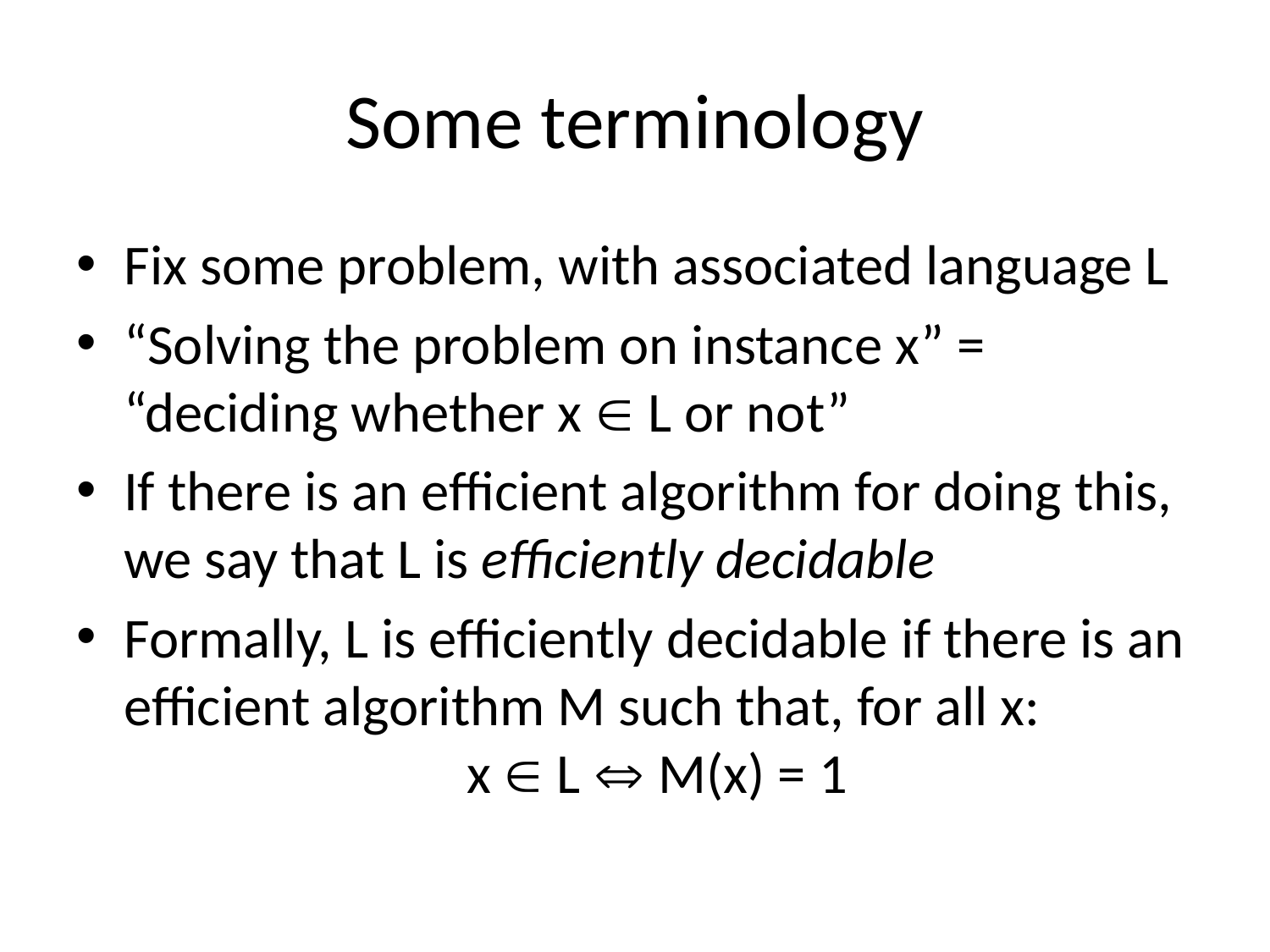

# Some terminology
Fix some problem, with associated language L
“Solving the problem on instance x” = “deciding whether x ∈ L or not”
If there is an efficient algorithm for doing this, we say that L is efficiently decidable
Formally, L is efficiently decidable if there is an efficient algorithm M such that, for all x:
                           x ∈ L ⇔ M(x) = 1